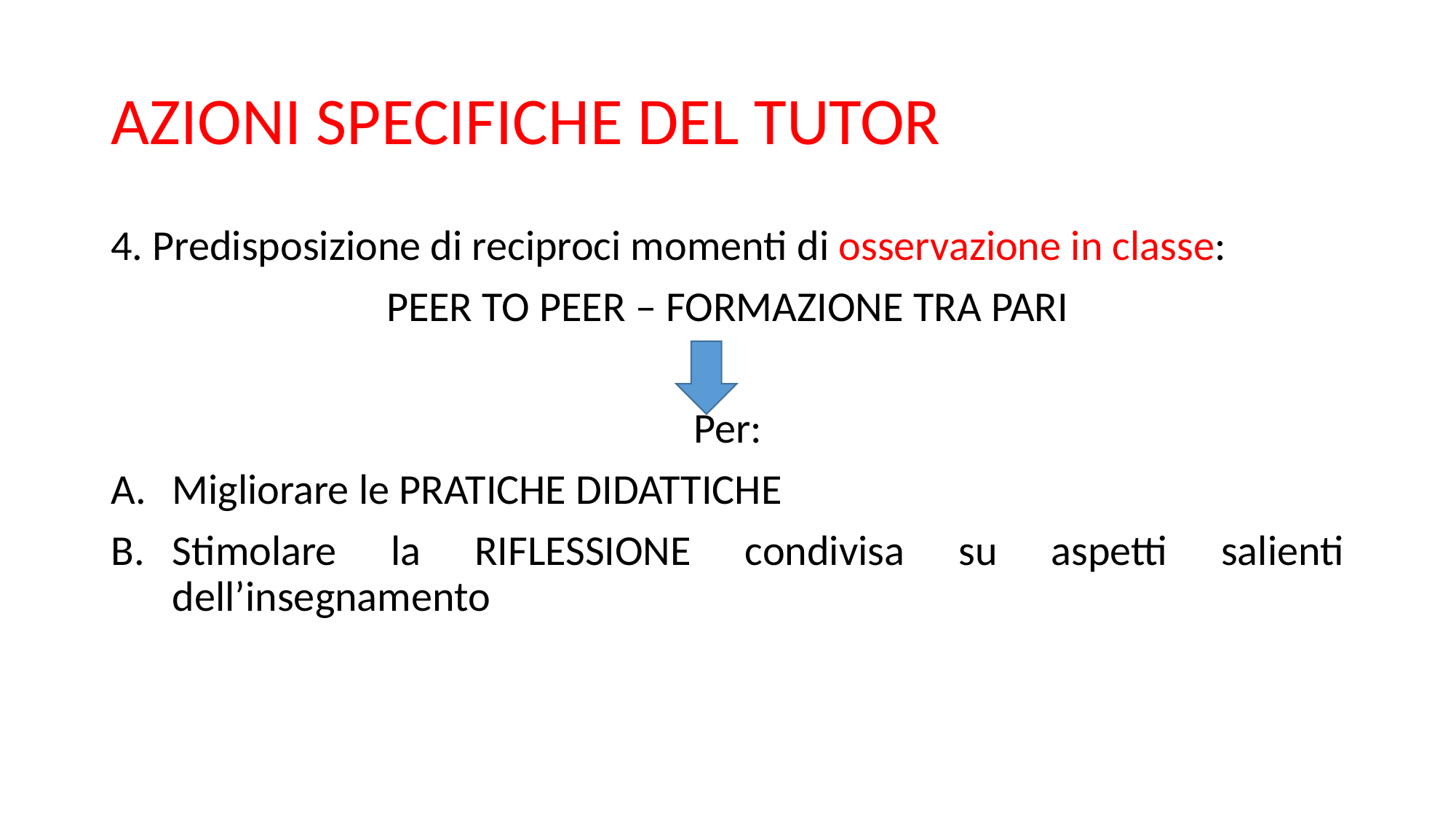

# AZIONI SPECIFICHE DEL TUTOR
4. Predisposizione di reciproci momenti di osservazione in classe:
PEER TO PEER – FORMAZIONE TRA PARI

Per:
Migliorare le PRATICHE DIDATTICHE
Stimolare la RIFLESSIONE condivisa su aspetti salienti dell’insegnamento